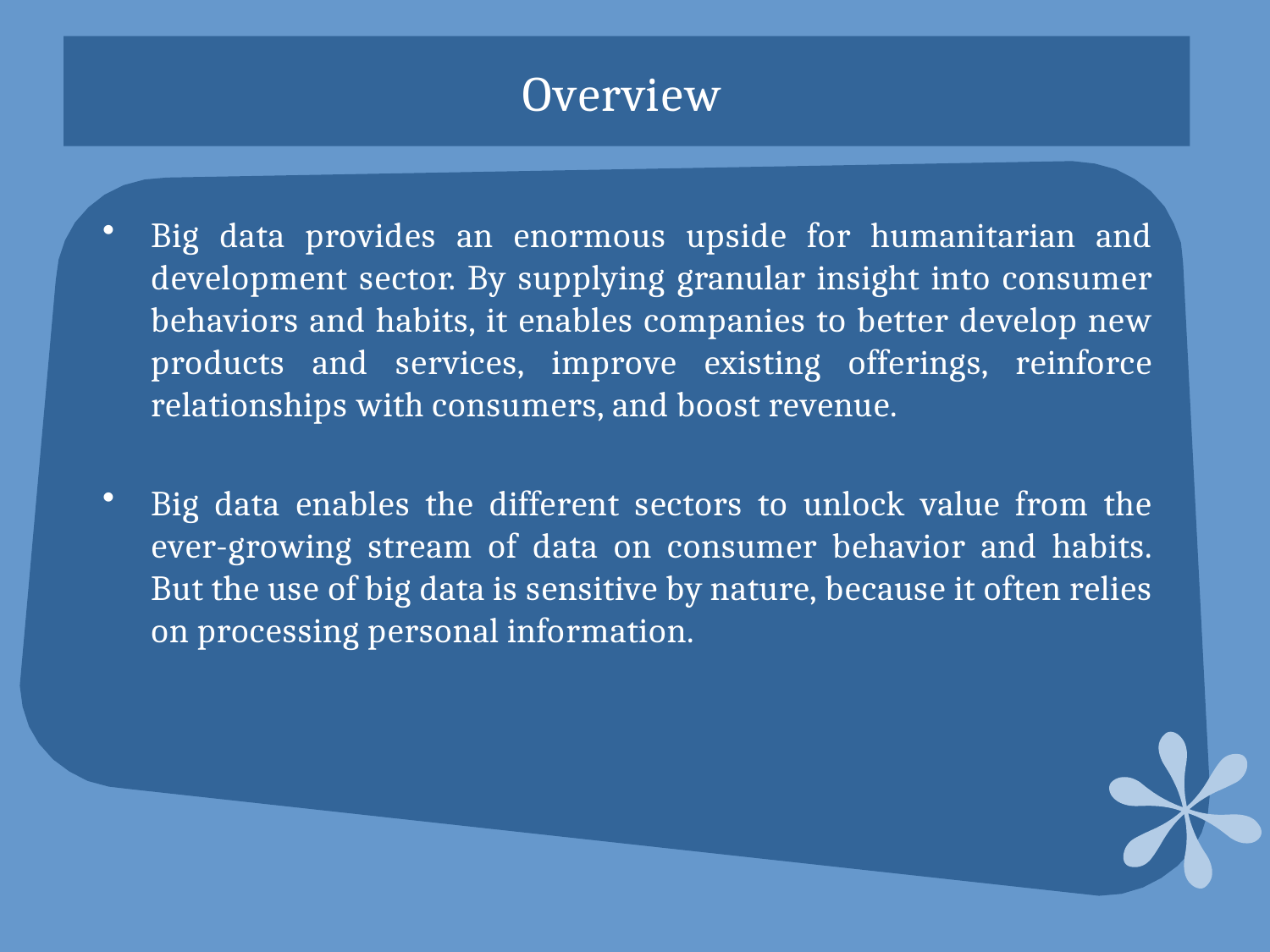

# Overview
Big data provides an enormous upside for humanitarian and development sector. By supplying granular insight into consumer behaviors and habits, it enables companies to better develop new products and services, improve existing offerings, reinforce relationships with consumers, and boost revenue.

Big data enables the different sectors to unlock value from the ever-growing stream of data on consumer behavior and habits. But the use of big data is sensitive by nature, because it often relies on processing personal information.